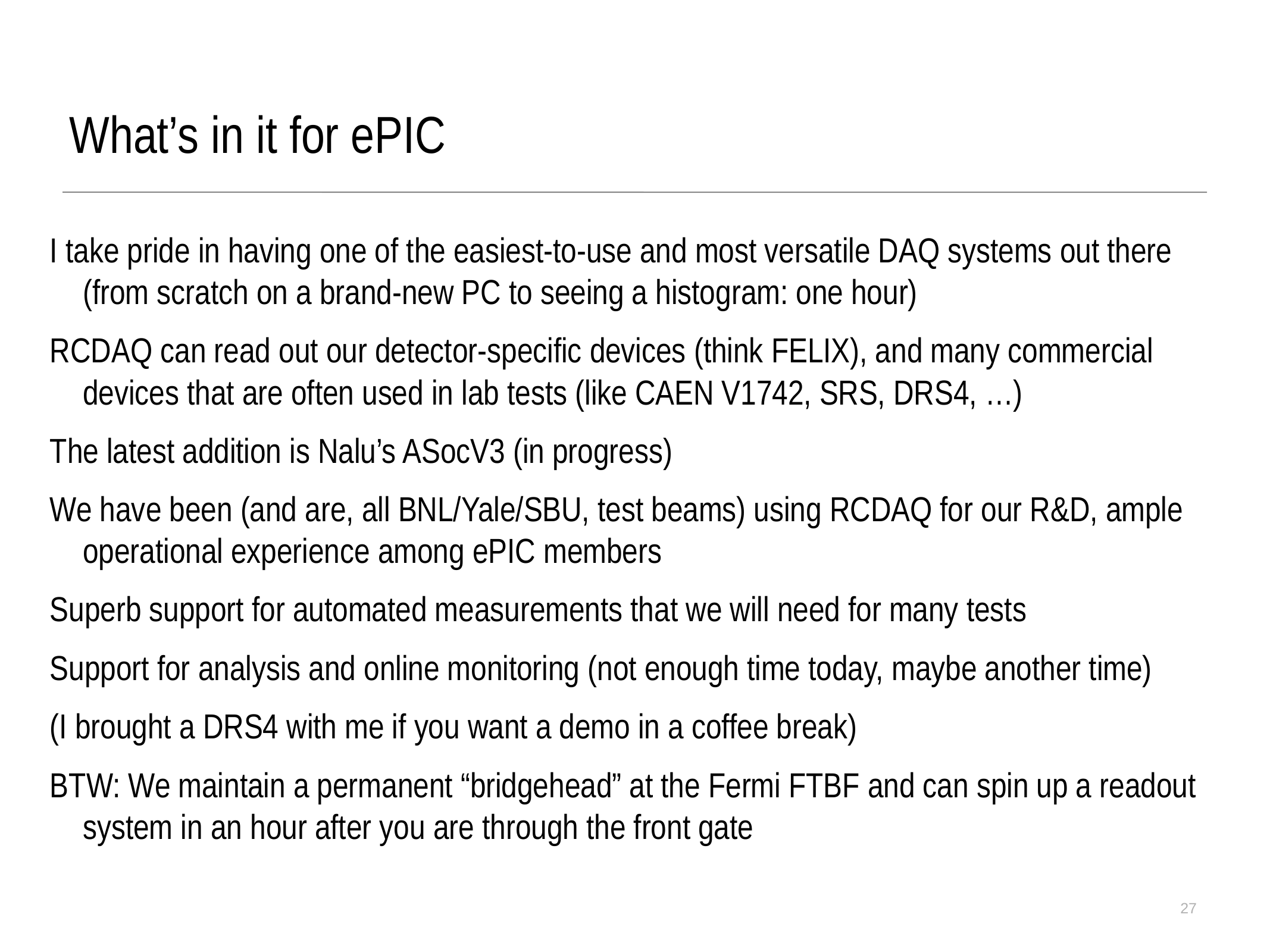

What’s in it for ePIC
I take pride in having one of the easiest-to-use and most versatile DAQ systems out there (from scratch on a brand-new PC to seeing a histogram: one hour)
RCDAQ can read out our detector-specific devices (think FELIX), and many commercial devices that are often used in lab tests (like CAEN V1742, SRS, DRS4, …)
The latest addition is Nalu’s ASocV3 (in progress)
We have been (and are, all BNL/Yale/SBU, test beams) using RCDAQ for our R&D, ample operational experience among ePIC members
Superb support for automated measurements that we will need for many tests
Support for analysis and online monitoring (not enough time today, maybe another time)
(I brought a DRS4 with me if you want a demo in a coffee break)
BTW: We maintain a permanent “bridgehead” at the Fermi FTBF and can spin up a readout system in an hour after you are through the front gate

27